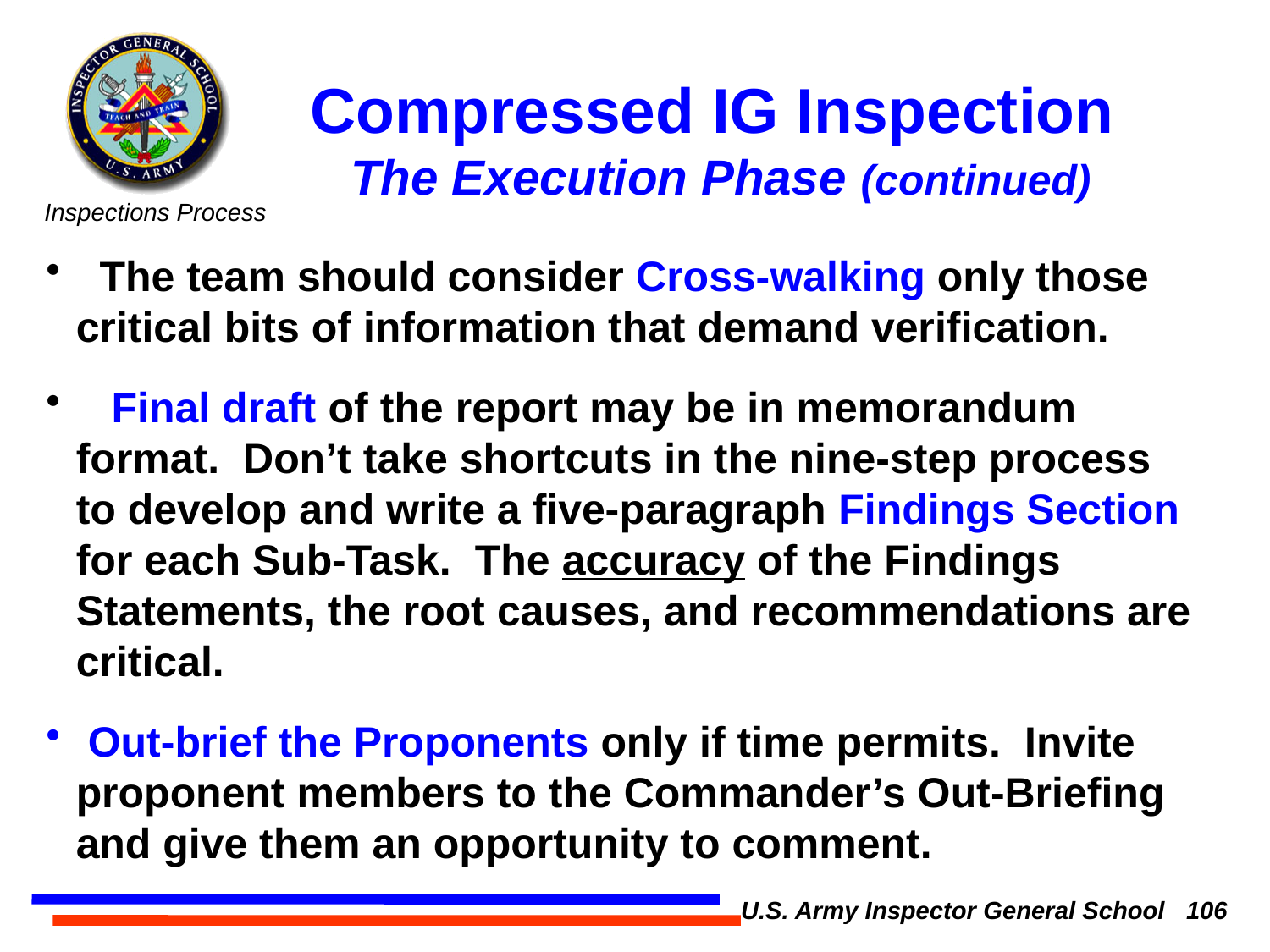

Compressed IG Inspection
The Execution Phase (continued)
  The team should consider Cross-walking only those critical bits of information that demand verification.
   Final draft of the report may be in memorandum format.  Don’t take shortcuts in the nine-step process to develop and write a five-paragraph Findings Section for each Sub-Task.  The accuracy of the Findings Statements, the root causes, and recommendations are critical.
 Out-brief the Proponents only if time permits.  Invite proponent members to the Commander’s Out-Briefing and give them an opportunity to comment.
U.S. Army Inspector General School   106